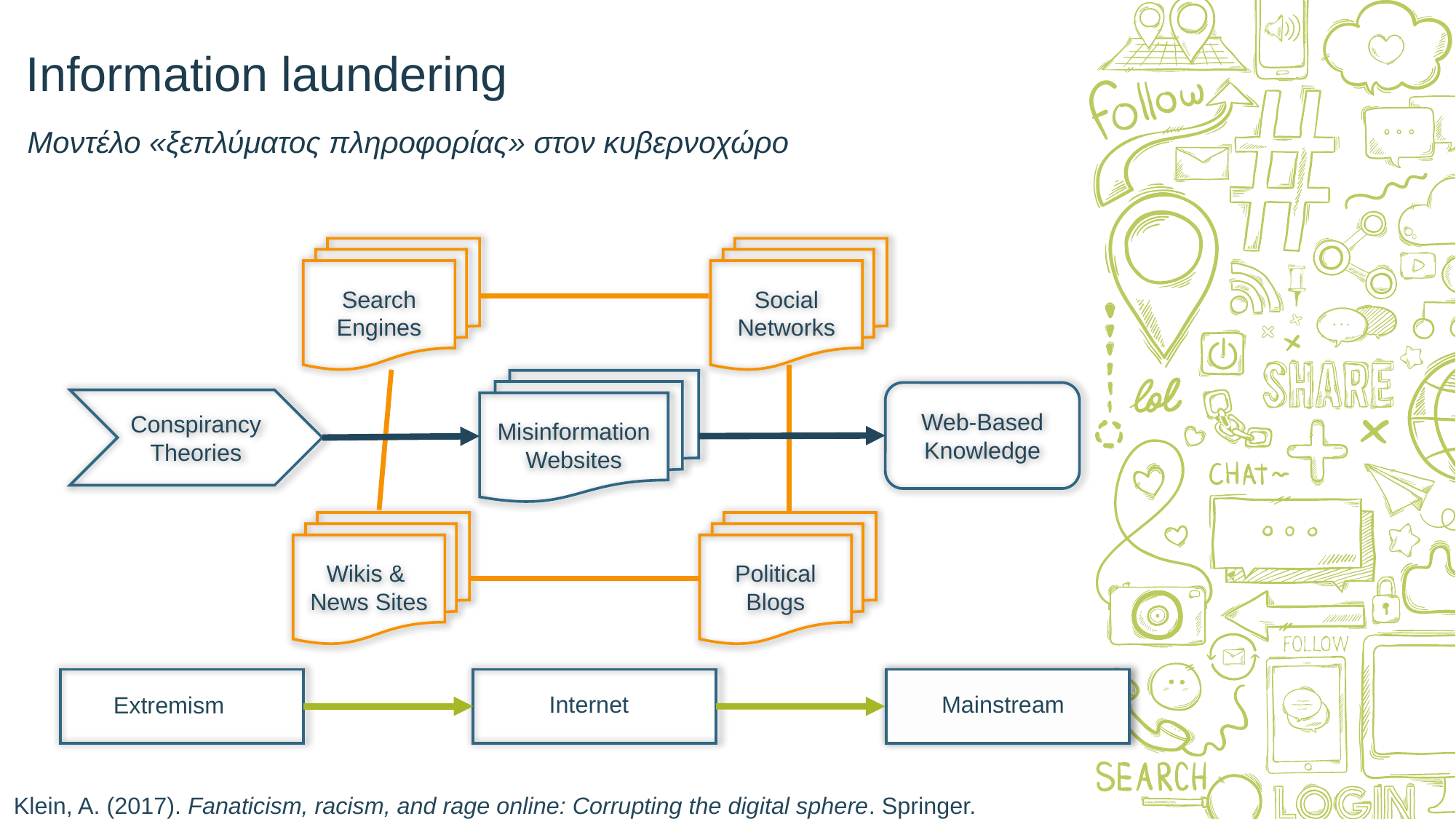

Information laundering
Μοντέλο «ξεπλύματος πληροφορίας» στον κυβερνοχώρο
Search Engines
Social Networks
Misinformation
Websites
Web-Based
Knowledge
Conspirancy Theories
Wikis &
News Sites
Political Blogs

Internet
Mainstream
Extremism
Klein, A. (2017). Fanaticism, racism, and rage online: Corrupting the digital sphere. Springer.